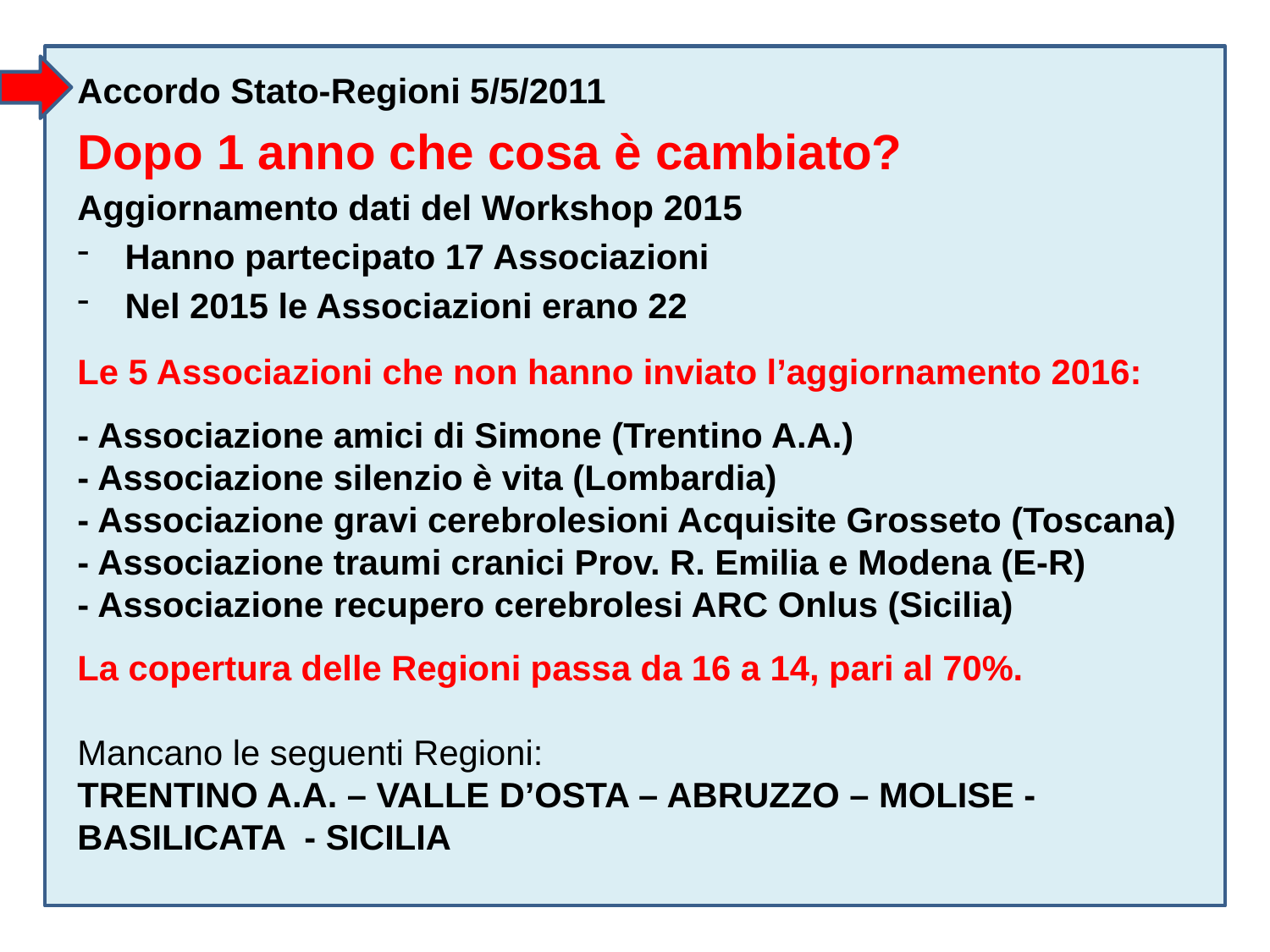

Accordo Stato-Regioni 5/5/2011
Dopo 1 anno che cosa è cambiato?
Aggiornamento dati del Workshop 2015
Hanno partecipato 17 Associazioni
Nel 2015 le Associazioni erano 22

Le 5 Associazioni che non hanno inviato l’aggiornamento 2016:

- Associazione amici di Simone (Trentino A.A.)
- Associazione silenzio è vita (Lombardia)
- Associazione gravi cerebrolesioni Acquisite Grosseto (Toscana)
- Associazione traumi cranici Prov. R. Emilia e Modena (E-R)
- Associazione recupero cerebrolesi ARC Onlus (Sicilia)

La copertura delle Regioni passa da 16 a 14, pari al 70%.

Mancano le seguenti Regioni:
TRENTINO A.A. – VALLE D’OSTA – ABRUZZO – MOLISE - BASILICATA  - SICILIA

.